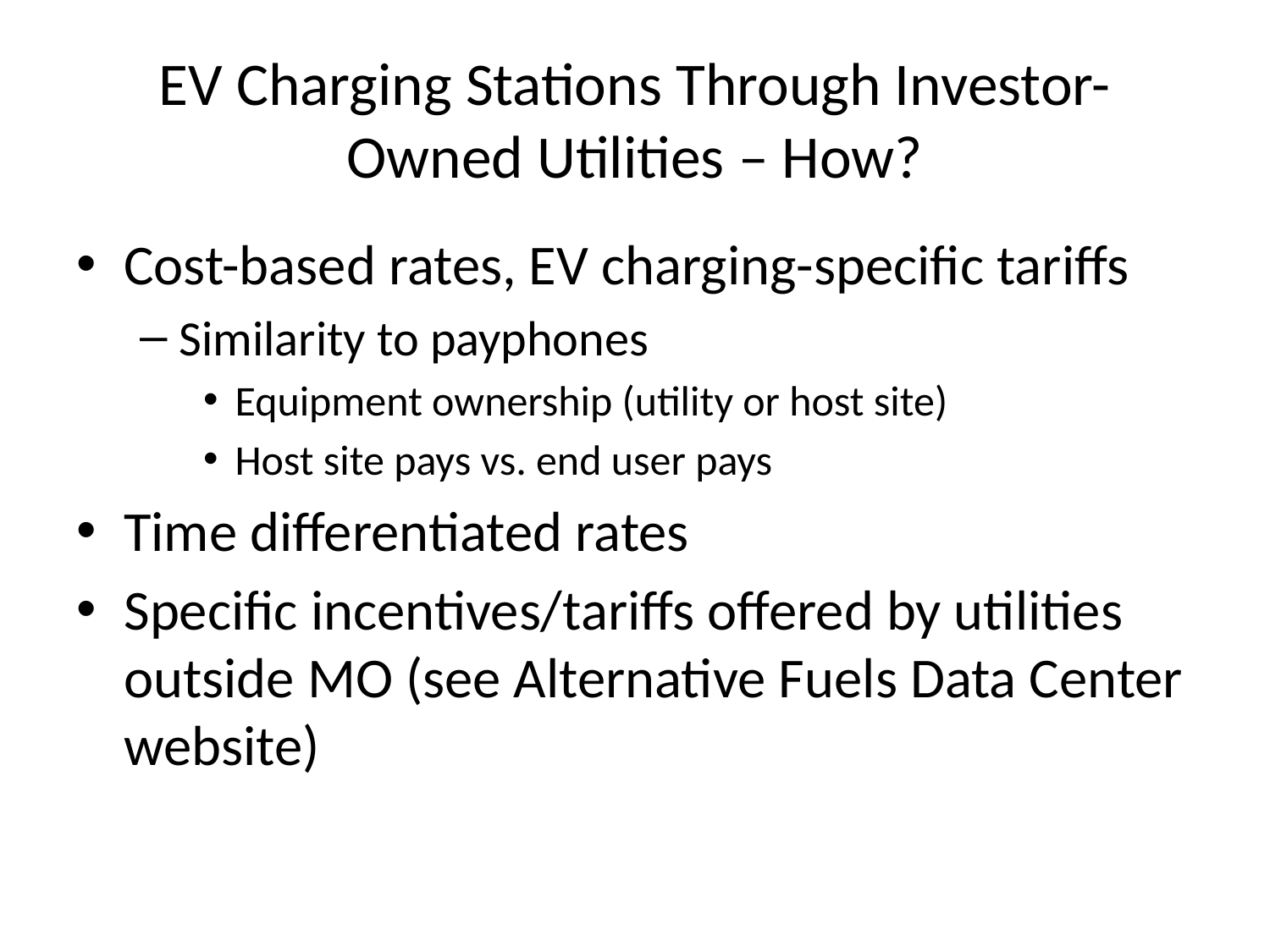

# EV Charging Stations Through Investor-Owned Utilities – How?
Cost-based rates, EV charging-specific tariffs
Similarity to payphones
Equipment ownership (utility or host site)
Host site pays vs. end user pays
Time differentiated rates
Specific incentives/tariffs offered by utilities outside MO (see Alternative Fuels Data Center website)